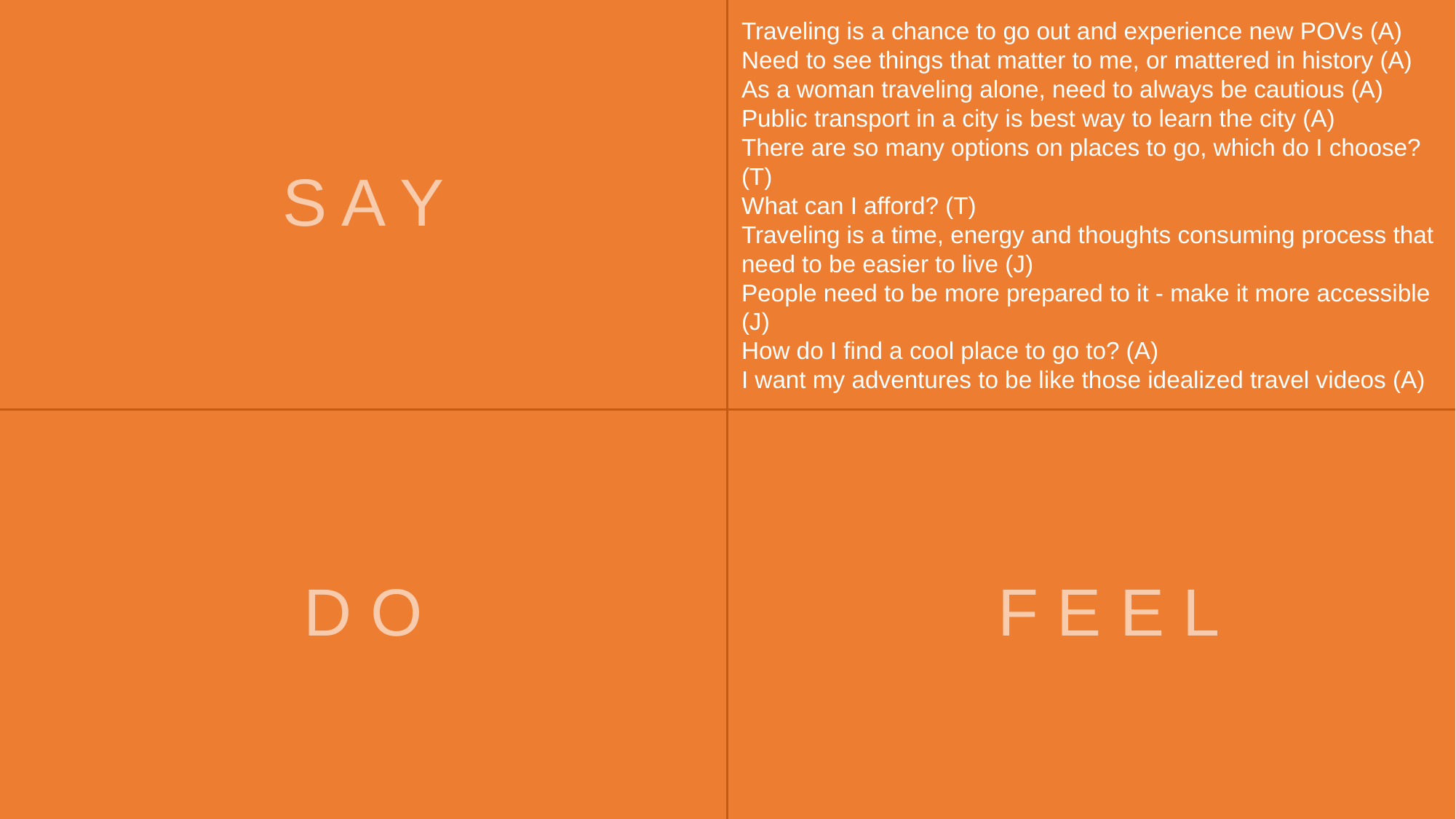

Traveling is a chance to go out and experience new POVs (A)
Need to see things that matter to me, or mattered in history (A)
As a woman traveling alone, need to always be cautious (A)
Public transport in a city is best way to learn the city (A)
There are so many options on places to go, which do I choose? (T)
What can I afford? (T)
Traveling is a time, energy and thoughts consuming process that need to be easier to live (J)
People need to be more prepared to it - make it more accessible (J)
How do I find a cool place to go to? (A)
I want my adventures to be like those idealized travel videos (A)

# S A Y
D O
F E E L